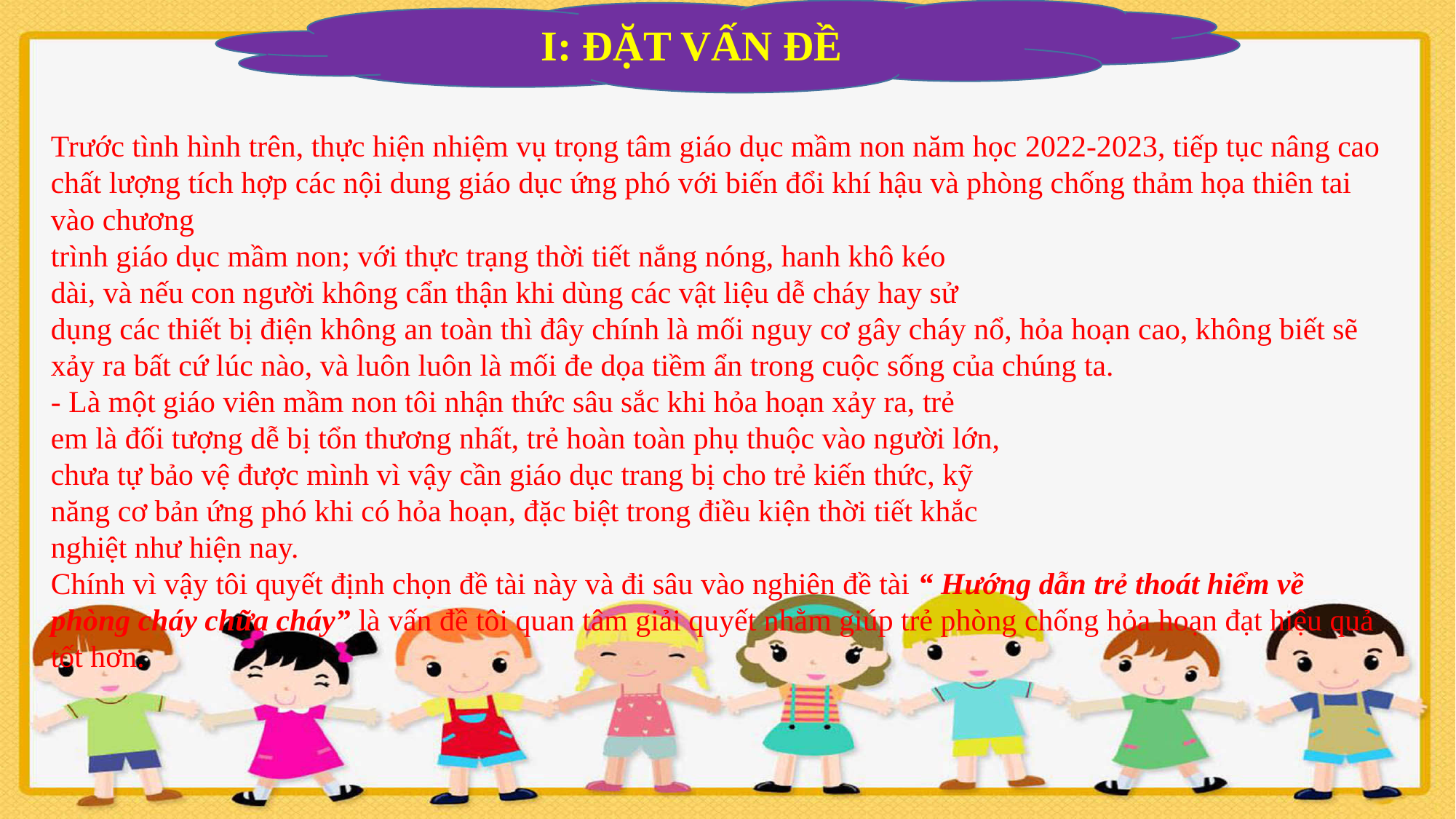

I: ĐẶT VẤN ĐỀ
Trước tình hình trên, thực hiện nhiệm vụ trọng tâm giáo dục mầm non năm học 2022-2023, tiếp tục nâng cao chất lượng tích hợp các nội dung giáo dục ứng phó với biến đổi khí hậu và phòng chống thảm họa thiên tai vào chương
trình giáo dục mầm non; với thực trạng thời tiết nắng nóng, hanh khô kéo
dài, và nếu con người không cẩn thận khi dùng các vật liệu dễ cháy hay sử
dụng các thiết bị điện không an toàn thì đây chính là mối nguy cơ gây cháy nổ, hỏa hoạn cao, không biết sẽ xảy ra bất cứ lúc nào, và luôn luôn là mối đe dọa tiềm ẩn trong cuộc sống của chúng ta.
- Là một giáo viên mầm non tôi nhận thức sâu sắc khi hỏa hoạn xảy ra, trẻ
em là đối tượng dễ bị tổn thương nhất, trẻ hoàn toàn phụ thuộc vào người lớn,
chưa tự bảo vệ được mình vì vậy cần giáo dục trang bị cho trẻ kiến thức, kỹ
năng cơ bản ứng phó khi có hỏa hoạn, đặc biệt trong điều kiện thời tiết khắc
nghiệt như hiện nay.
Chính vì vậy tôi quyết định chọn đề tài này và đi sâu vào nghiên đề tài “ Hướng dẫn trẻ thoát hiểm về phòng cháy chữa cháy” là vấn đề tôi quan tâm giải quyết nhằm giúp trẻ phòng chống hỏa hoạn đạt hiệu quả tốt hơn.